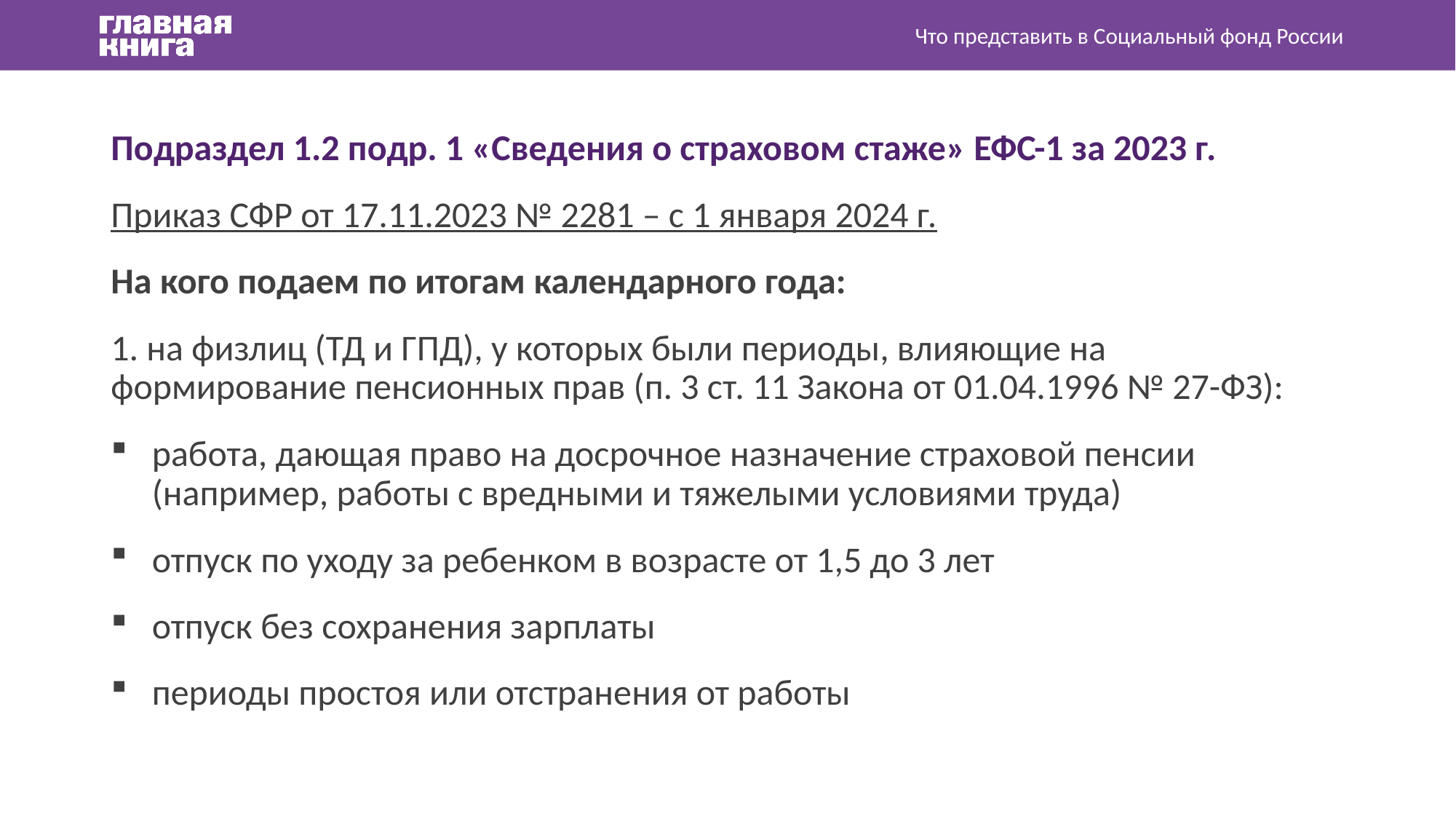

Что представить в Социальный фонд России
Подраздел 1.2 подр. 1 «Сведения о страховом стаже» ЕФС-1 за 2023 г.
Приказ СФР от 17.11.2023 № 2281 – с 1 января 2024 г.
На кого подаем по итогам календарного года:
1. на физлиц (ТД и ГПД), у которых были периоды, влияющие на формирование пенсионных прав (п. 3 ст. 11 Закона от 01.04.1996 № 27-ФЗ):
работа, дающая право на досрочное назначение страховой пенсии (например, работы с вредными и тяжелыми условиями труда)
отпуск по уходу за ребенком в возрасте от 1,5 до 3 лет
отпуск без сохранения зарплаты
периоды простоя или отстранения от работы